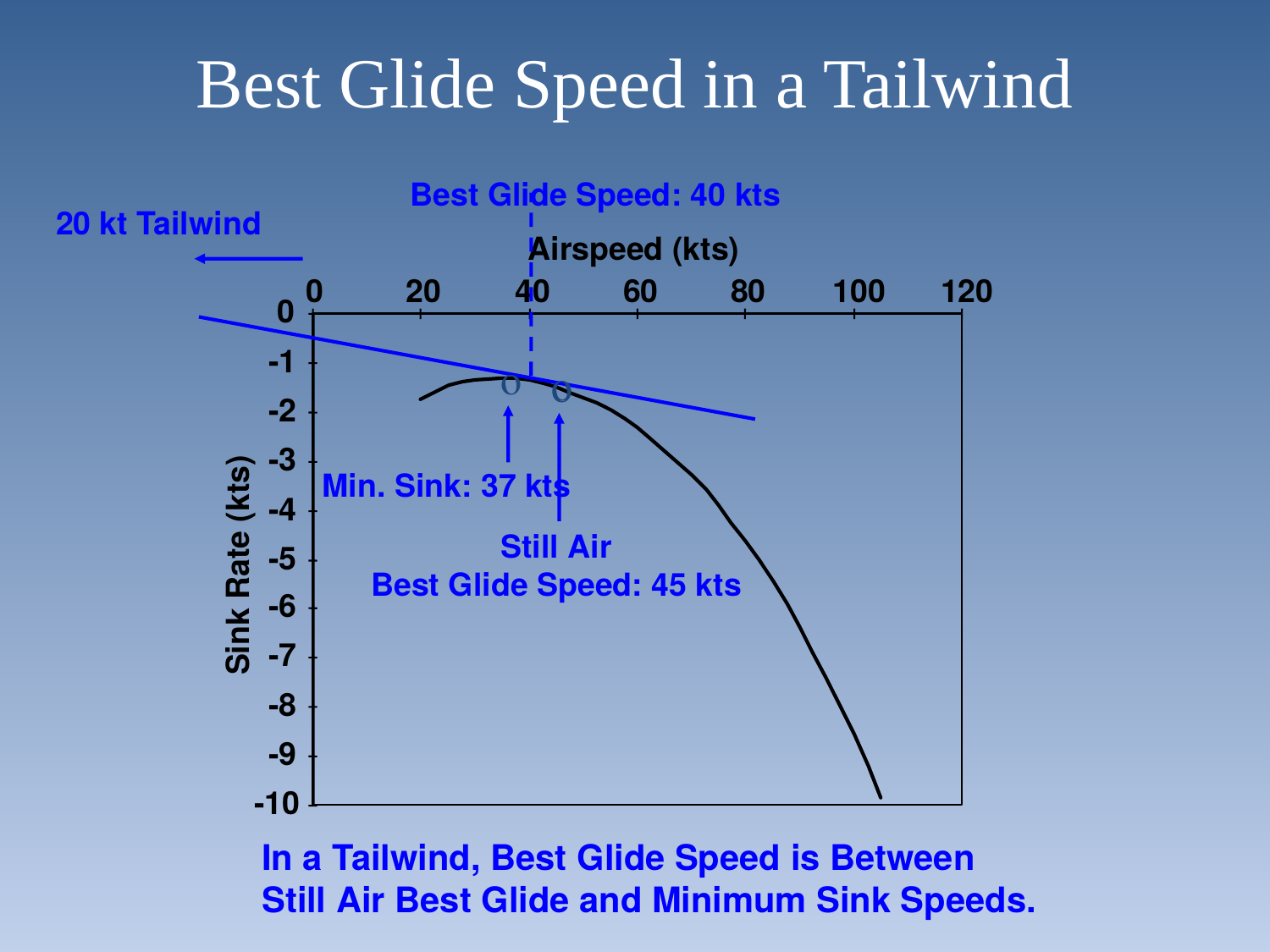

# Best Glide Speed in a Tailwind
Best Glide Speed: 40 kts

20 kt Tailwind
Airspeed (kts)
0
20
40
60
80
100
120
0

-1

-2

-3

-4

-5
Sink Rate (kts)

-6

-7

-8

-9

-10

o
o
o

Min. Sink: 37 kts
Still Air
Best Glide Speed: 45 kts
In a Tailwind, Best Glide Speed is Between
Still Air Best Glide and Minimum Sink Speeds.